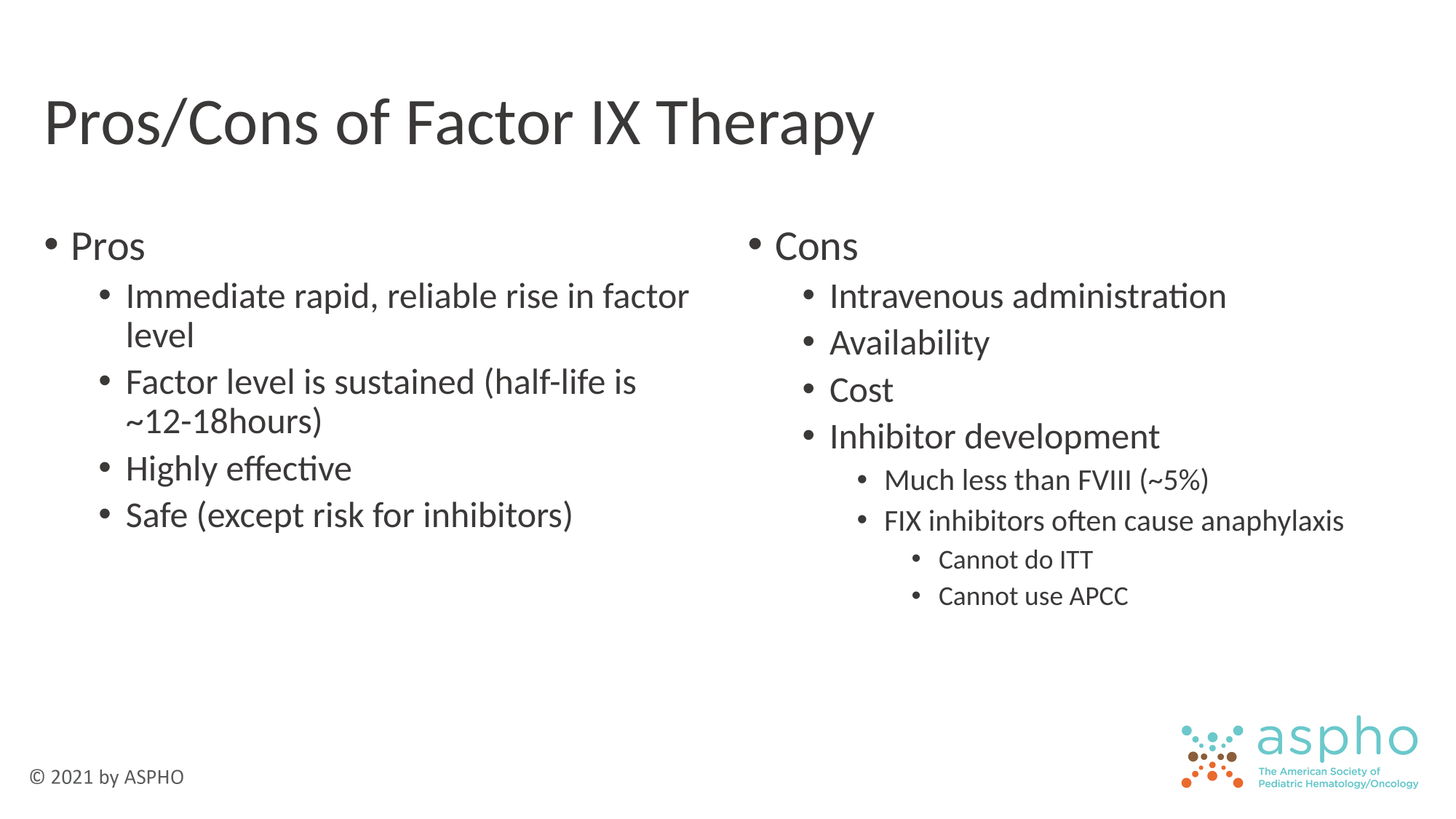

# Pros/Cons of Factor IX Therapy
Pros
Immediate rapid, reliable rise in factor level
Factor level is sustained (half-life is ~12-18hours)
Highly effective
Safe (except risk for inhibitors)
Cons
Intravenous administration
Availability
Cost
Inhibitor development
Much less than FVIII (~5%)
FIX inhibitors often cause anaphylaxis
Cannot do ITT
Cannot use APCC